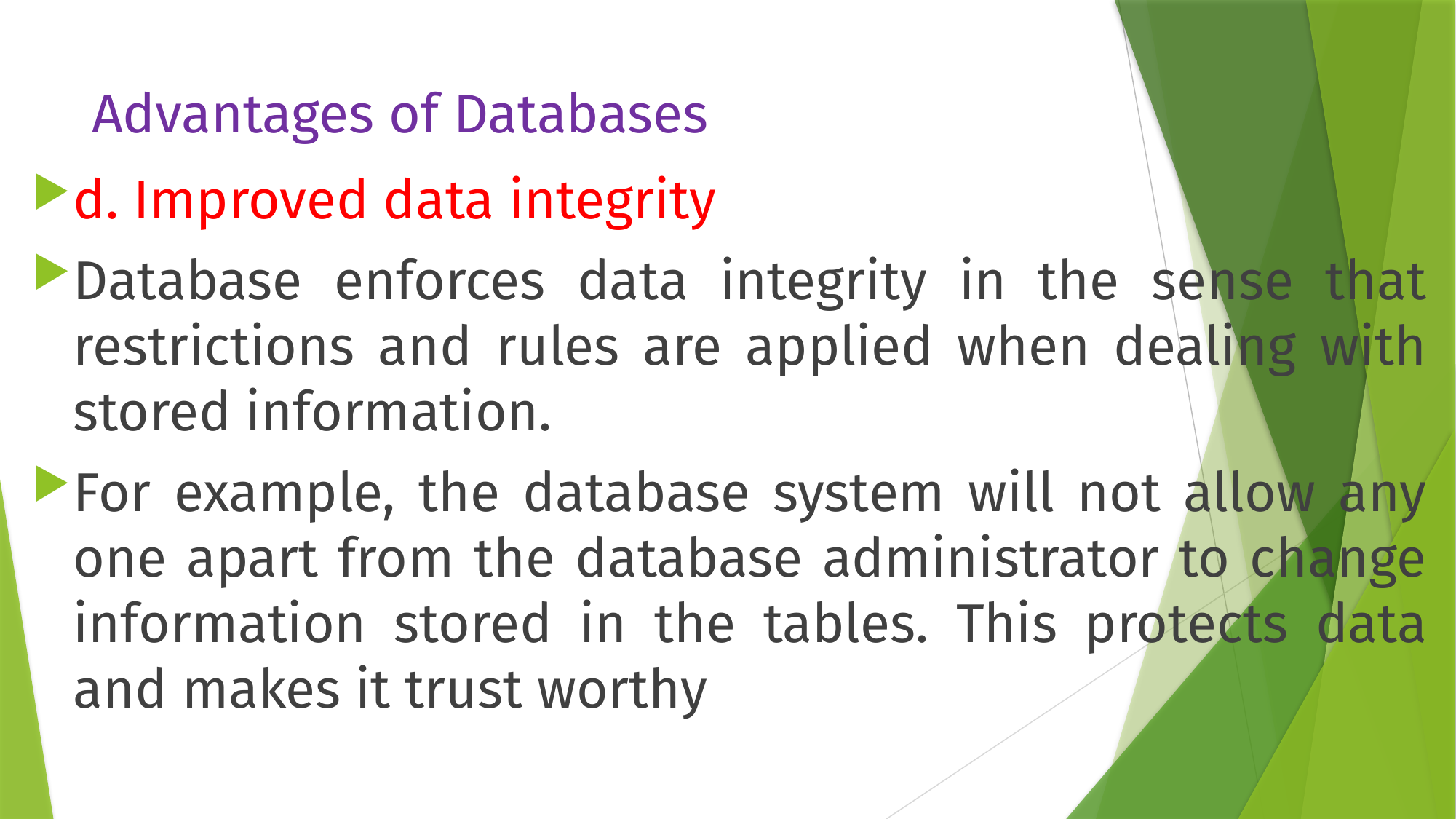

# Advantages of Databases
d. Improved data integrity
Database enforces data integrity in the sense that restrictions and rules are applied when dealing with stored information.
For example, the database system will not allow any one apart from the database administrator to change information stored in the tables. This protects data and makes it trust worthy